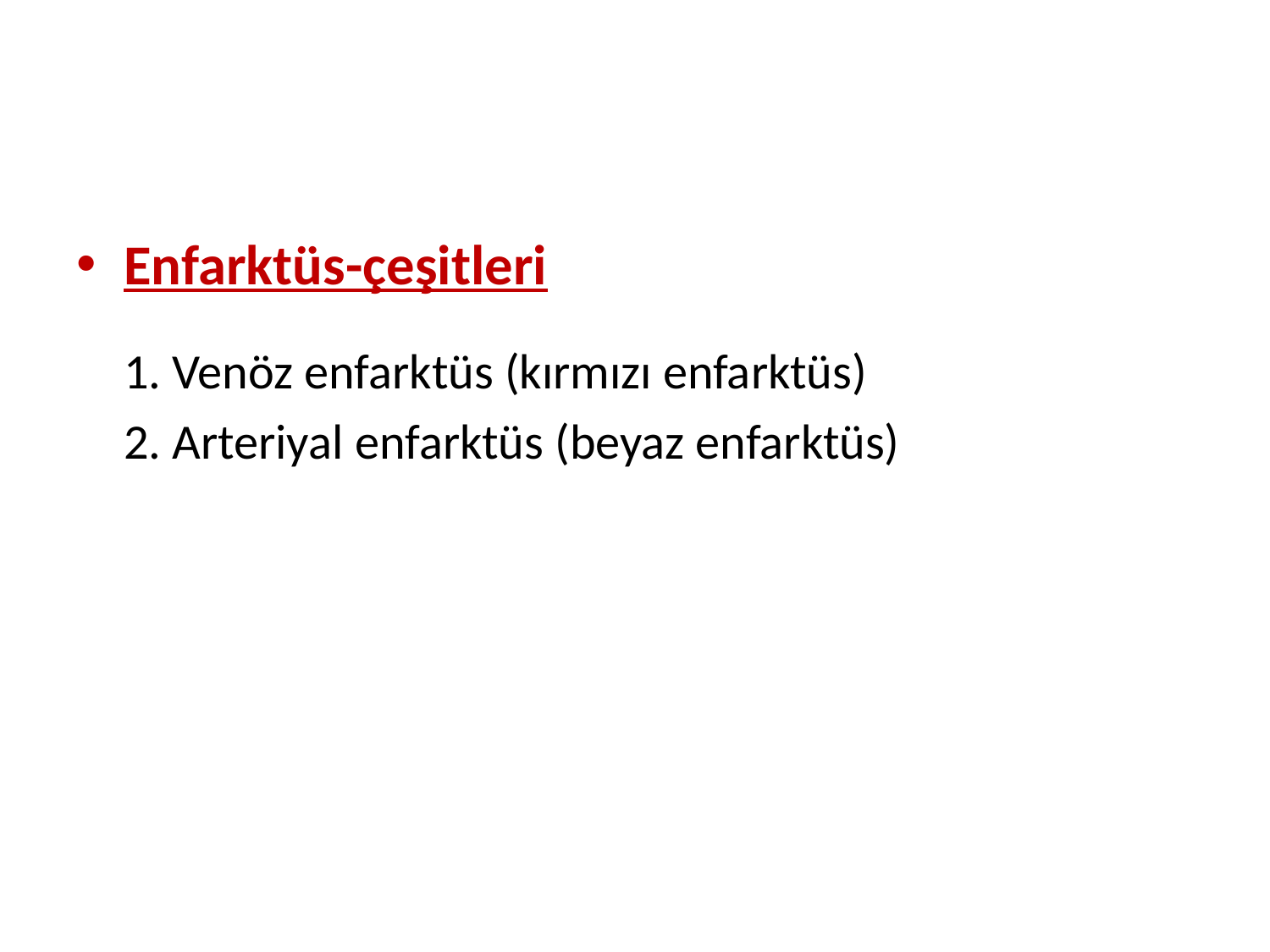

Enfarktüs-çeşitleri

	1. Venöz enfarktüs (kırmızı enfarktüs)
	2. Arteriyal enfarktüs (beyaz enfarktüs)